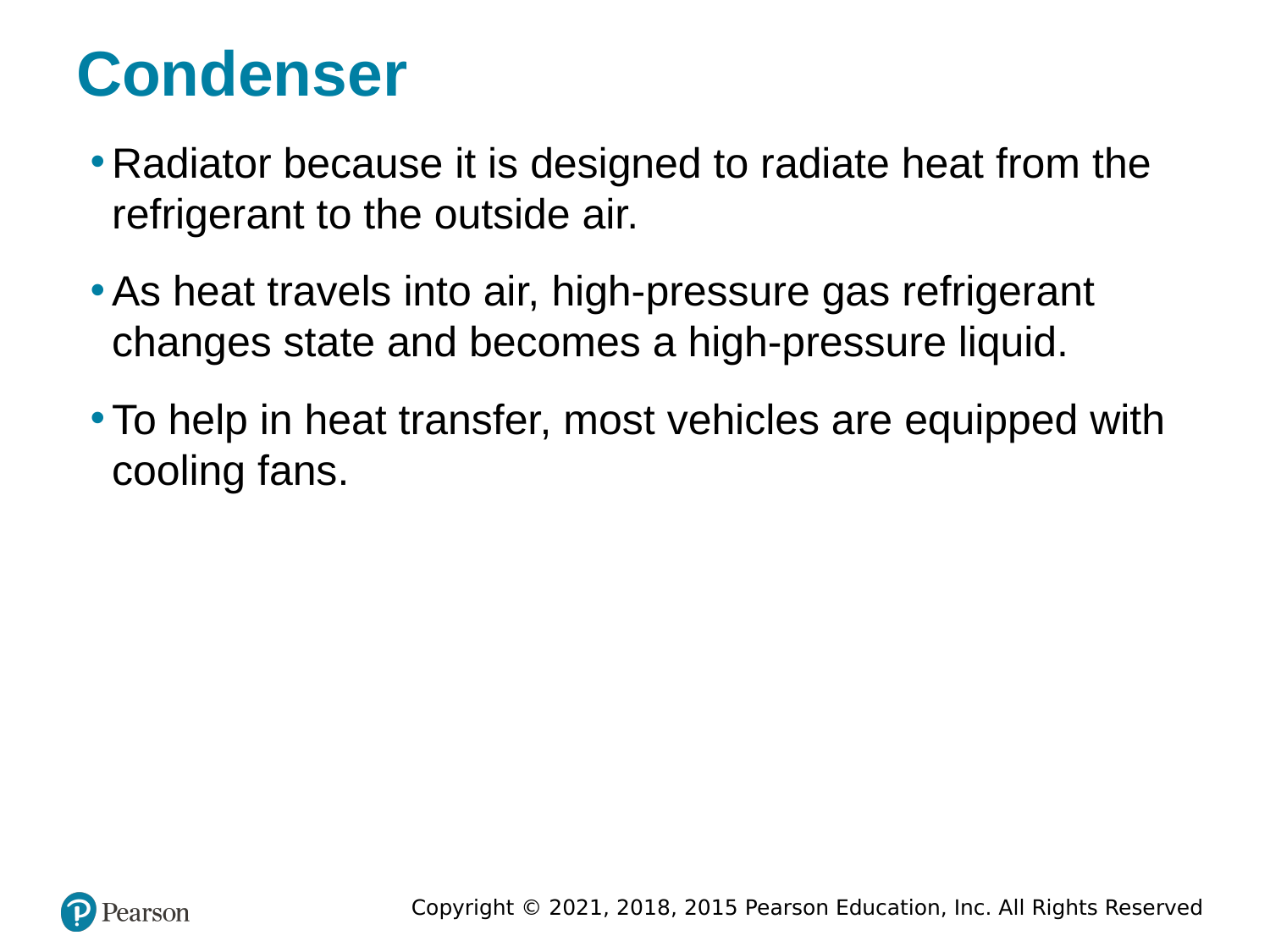

# Condenser
Radiator because it is designed to radiate heat from the refrigerant to the outside air.
As heat travels into air, high-pressure gas refrigerant changes state and becomes a high-pressure liquid.
To help in heat transfer, most vehicles are equipped with cooling fans.